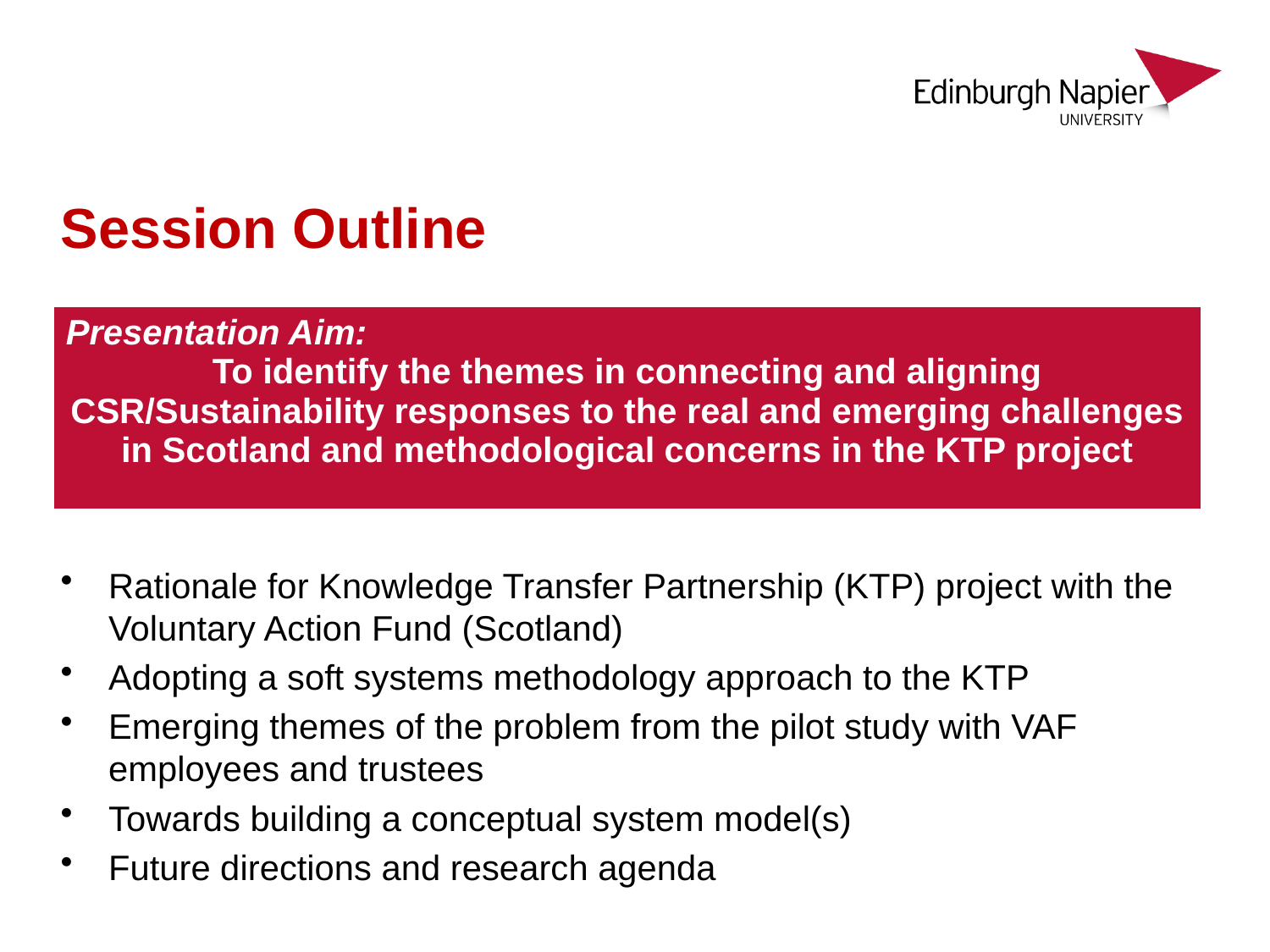

# Session Outline
| Presentation Aim: To identify the themes in connecting and aligning CSR/Sustainability responses to the real and emerging challenges in Scotland and methodological concerns in the KTP project |
| --- |
Rationale for Knowledge Transfer Partnership (KTP) project with the Voluntary Action Fund (Scotland)
Adopting a soft systems methodology approach to the KTP
Emerging themes of the problem from the pilot study with VAF employees and trustees
Towards building a conceptual system model(s)
Future directions and research agenda